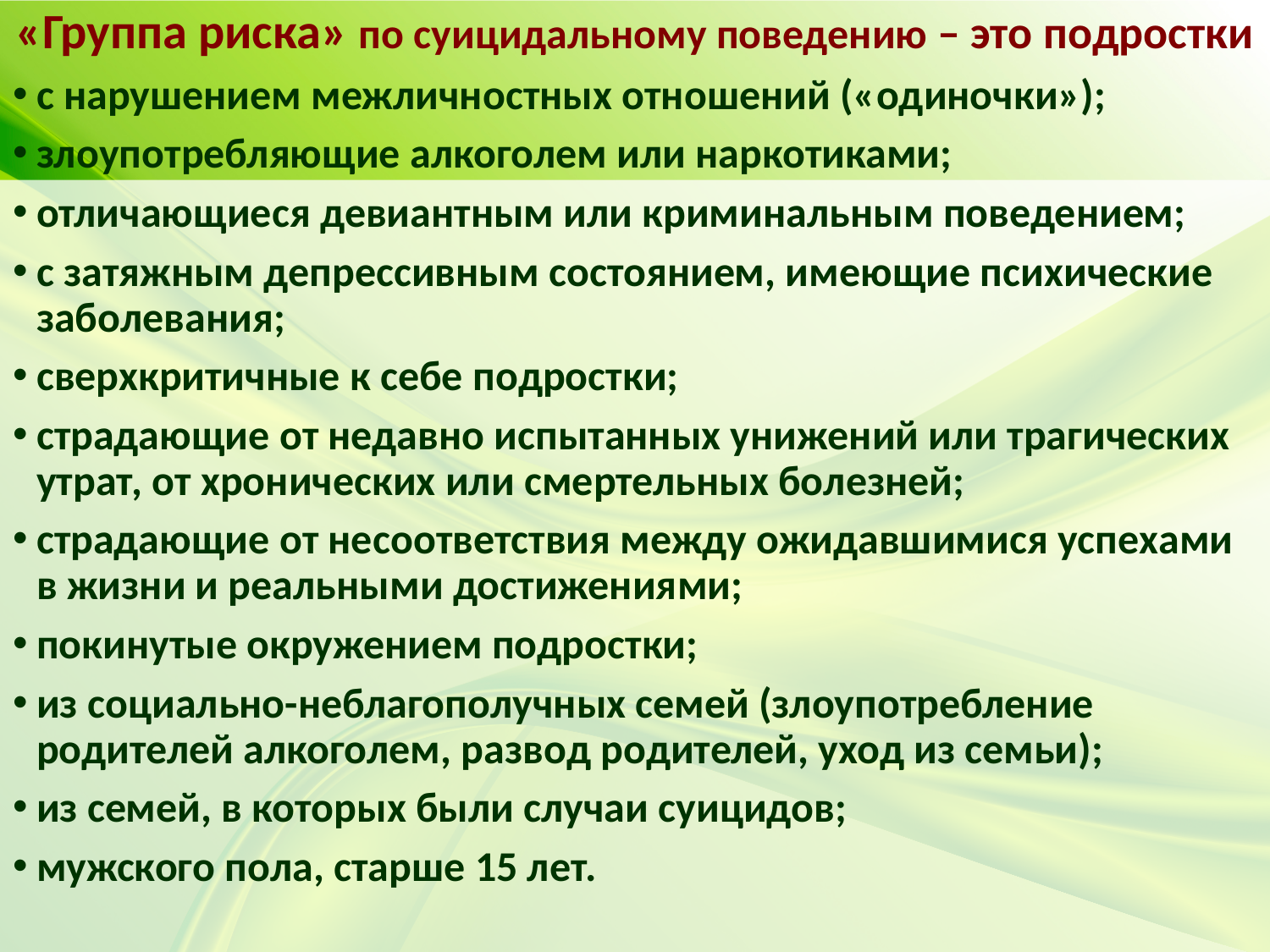

«Группа риска» по суицидальному поведению – это подростки
с нарушением межличностных отношений («одиночки»);
злоупотребляющие алкоголем или наркотиками;
отличающиеся девиантным или криминальным поведением;
с затяжным депрессивным состоянием, имеющие психические заболевания;
сверхкритичные к себе подростки;
страдающие от недавно испытанных унижений или трагических утрат, от хронических или смертельных болезней;
страдающие от несоответствия между ожидавшимися успехами в жизни и реальными достижениями;
покинутые окружением подростки;
из социально-неблагополучных семей (злоупотребление родителей алкоголем, развод родителей, уход из семьи);
из семей, в которых были случаи суицидов;
мужского пола, старше 15 лет.